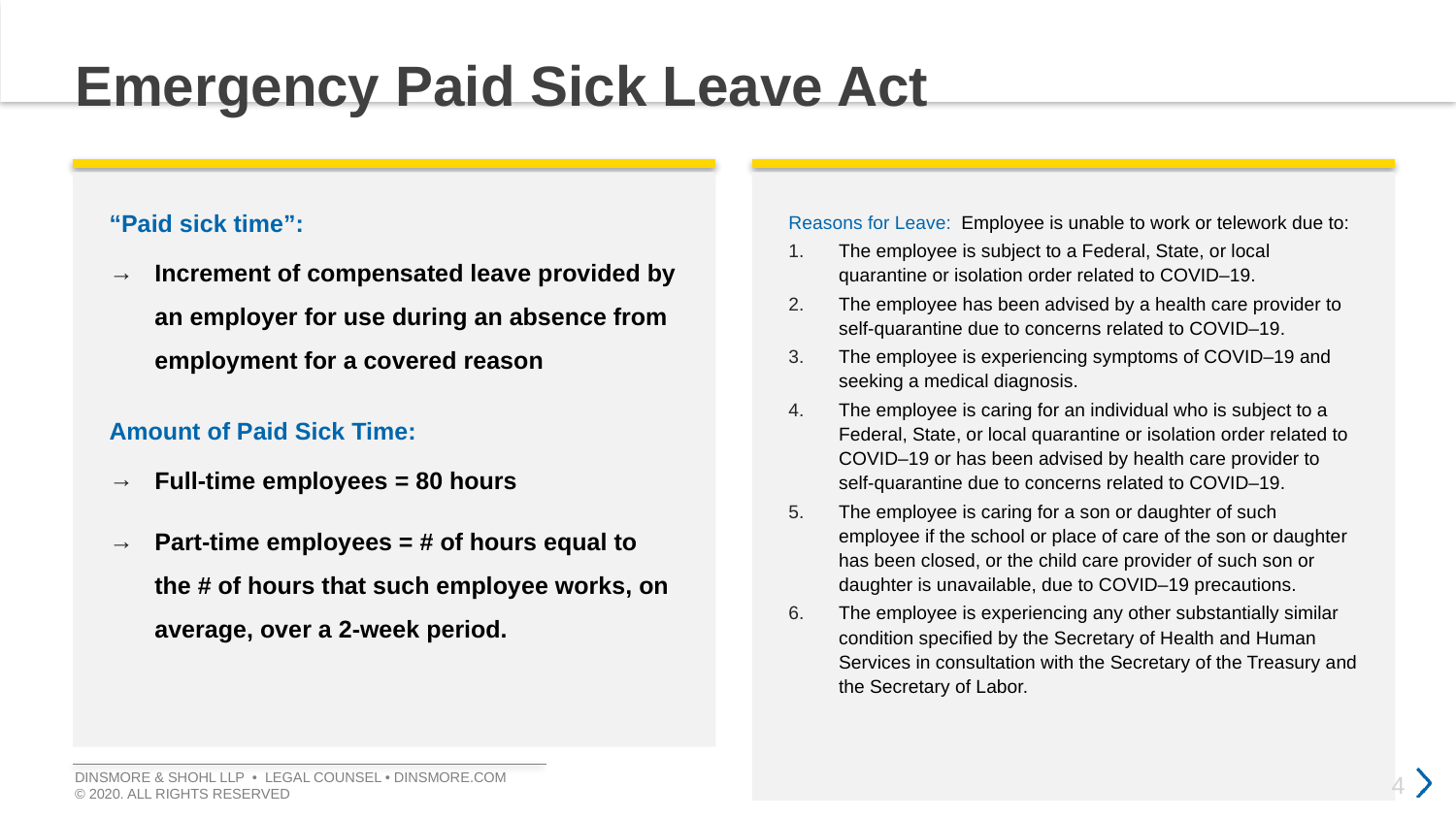

# Emergency Paid Sick Leave Act
“Paid sick time”:
Increment of compensated leave provided by an employer for use during an absence from employment for a covered reason

Amount of Paid Sick Time:
Full-time employees = 80 hours
Part-time employees = # of hours equal to the # of hours that such employee works, on average, over a 2-week period.

Reasons for Leave:  Employee is unable to work or telework due to:
The employee is subject to a Federal, State, or local quarantine or isolation order related to COVID–19.
The employee has been advised by a health care provider to self-quarantine due to concerns related to COVID–19.
The employee is experiencing symptoms of COVID–19 and seeking a medical diagnosis.
The employee is caring for an individual who is subject to a Federal, State, or local quarantine or isolation order related to COVID–19 or has been advised by health care provider to self-quarantine due to concerns related to COVID–19.
The employee is caring for a son or daughter of such employee if the school or place of care of the son or daughter has been closed, or the child care provider of such son or daughter is unavailable, due to COVID–19 precautions.
The employee is experiencing any other substantially similar condition specified by the Secretary of Health and Human Services in consultation with the Secretary of the Treasury and the Secretary of Labor.
DINSMORE & SHOHL LLP  •  LEGAL COUNSEL • DINSMORE.COM
© 2020. ALL RIGHTS RESERVED
4